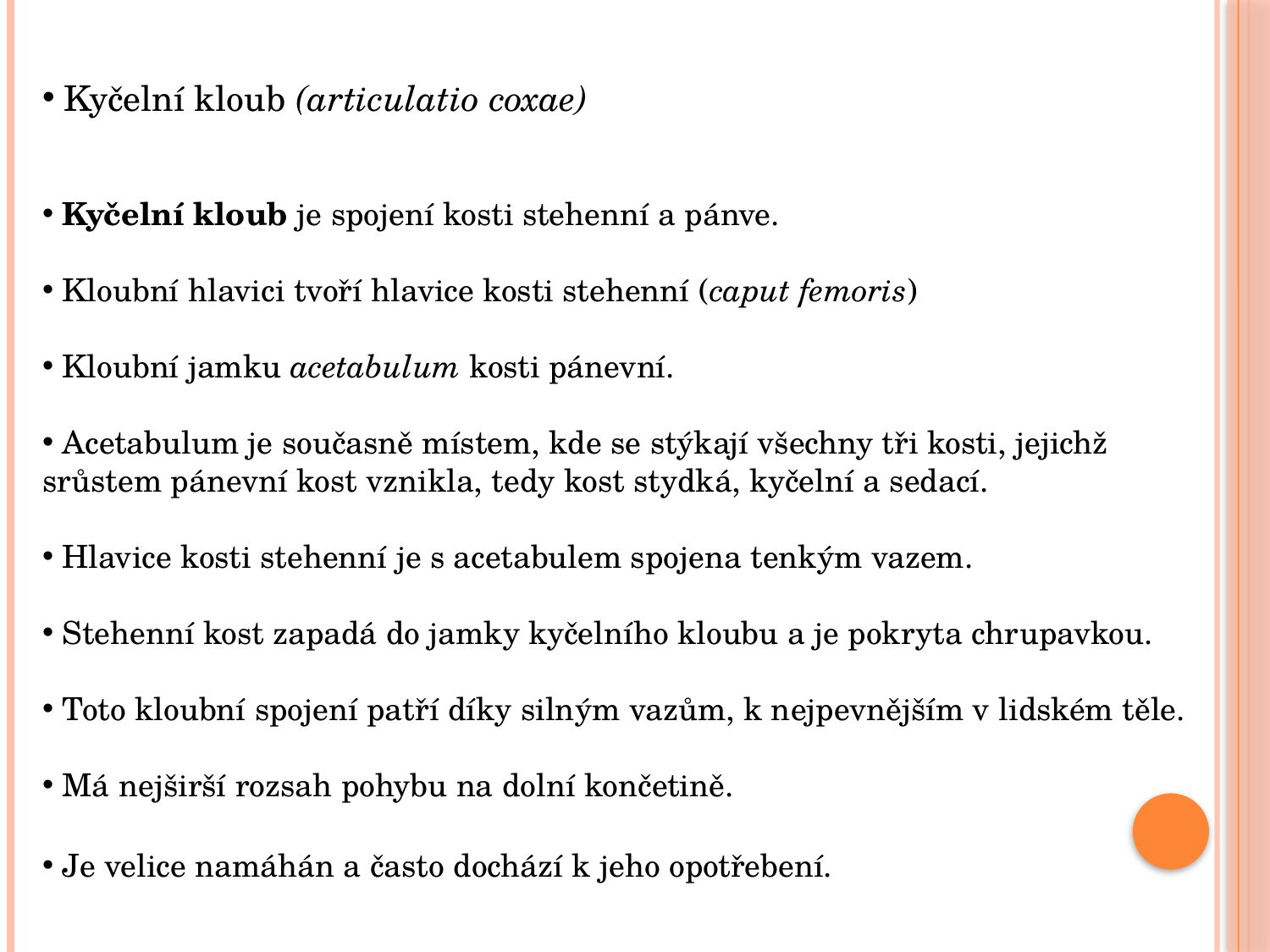

Kyčelní kloub (articulatio coxae)

 Kyčelní kloub je spojení kosti stehenní a pánve.

 Kloubní hlavici tvoří hlavice kosti stehenní (caput femoris)

 Kloubní jamku acetabulum kosti pánevní.

 Acetabulum je současně místem, kde se stýkají všechny tři kosti, jejichž 	srůstem pánevní kost vznikla, tedy kost stydká, kyčelní a sedací.

 Hlavice kosti stehenní je s acetabulem spojena tenkým vazem.

 Stehenní kost zapadá do jamky kyčelního kloubu a je pokryta chrupavkou.

 Toto kloubní spojení patří díky silným vazům, k nejpevnějším v lidském těle.

 Má nejširší rozsah pohybu na dolní končetině.

 Je velice namáhán a často dochází k jeho opotřebení.